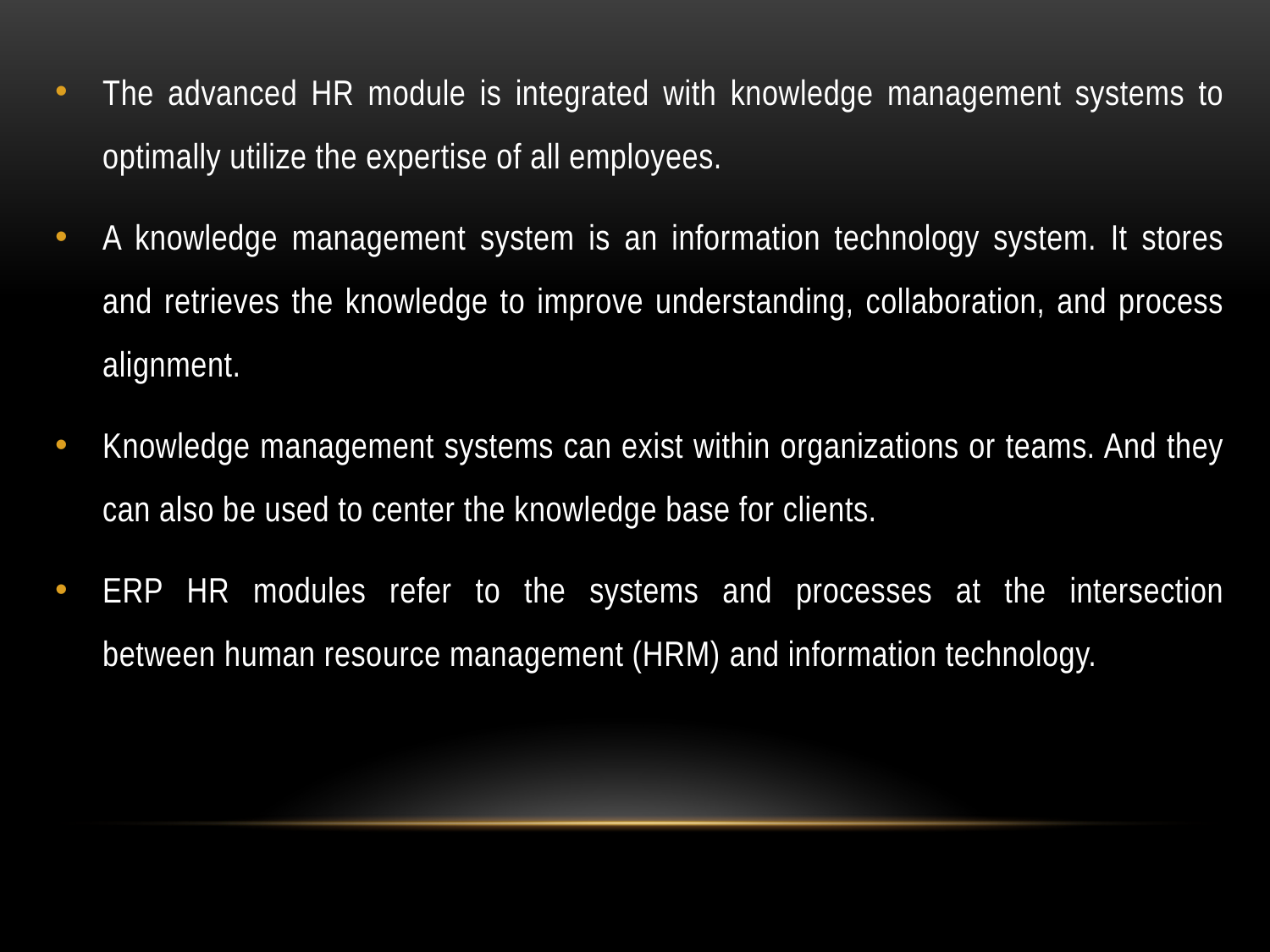

The advanced HR module is integrated with knowledge management systems to optimally utilize the expertise of all employees.
A knowledge management system is an information technology system. It stores and retrieves the knowledge to improve understanding, collaboration, and process alignment.
Knowledge management systems can exist within organizations or teams. And they can also be used to center the knowledge base for clients.
ERP HR modules refer to the systems and processes at the intersection between human resource management (HRM) and information technology.